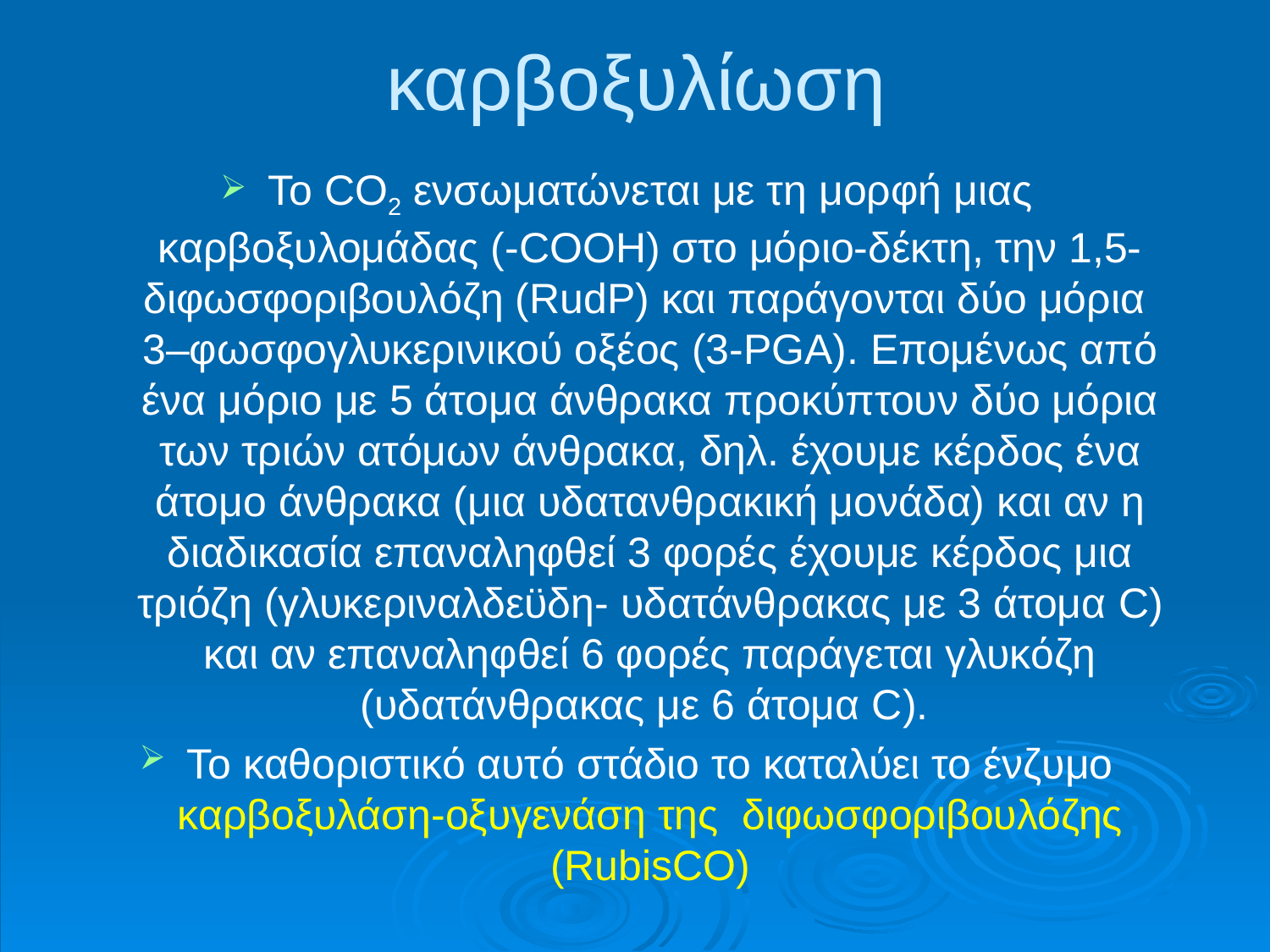

# καρβοξυλίωση
Το CO2 ενσωματώνεται με τη μορφή μιας καρβοξυλομάδας (-COOH) στο μόριο-δέκτη, την 1,5-διφωσφοριβουλόζη (RudP) και παράγονται δύο μόρια  3–φωσφογλυκερινικού οξέος (3-PGA). Επομένως από ένα μόριο με 5 άτομα άνθρακα προκύπτουν δύο μόρια των τριών ατόμων άνθρακα, δηλ. έχουμε κέρδος ένα άτομο άνθρακα (μια υδατανθρακική μονάδα) και αν η διαδικασία επαναληφθεί 3 φορές έχουμε κέρδος μια τριόζη (γλυκεριναλδεϋδη- υδατάνθρακας με 3 άτομα C) και αν επαναληφθεί 6 φορές παράγεται γλυκόζη (υδατάνθρακας με 6 άτομα C).
Το καθοριστικό αυτό στάδιο το καταλύει το ένζυμο καρβοξυλάση-οξυγενάση της  διφωσφοριβουλόζης (RubisCO)